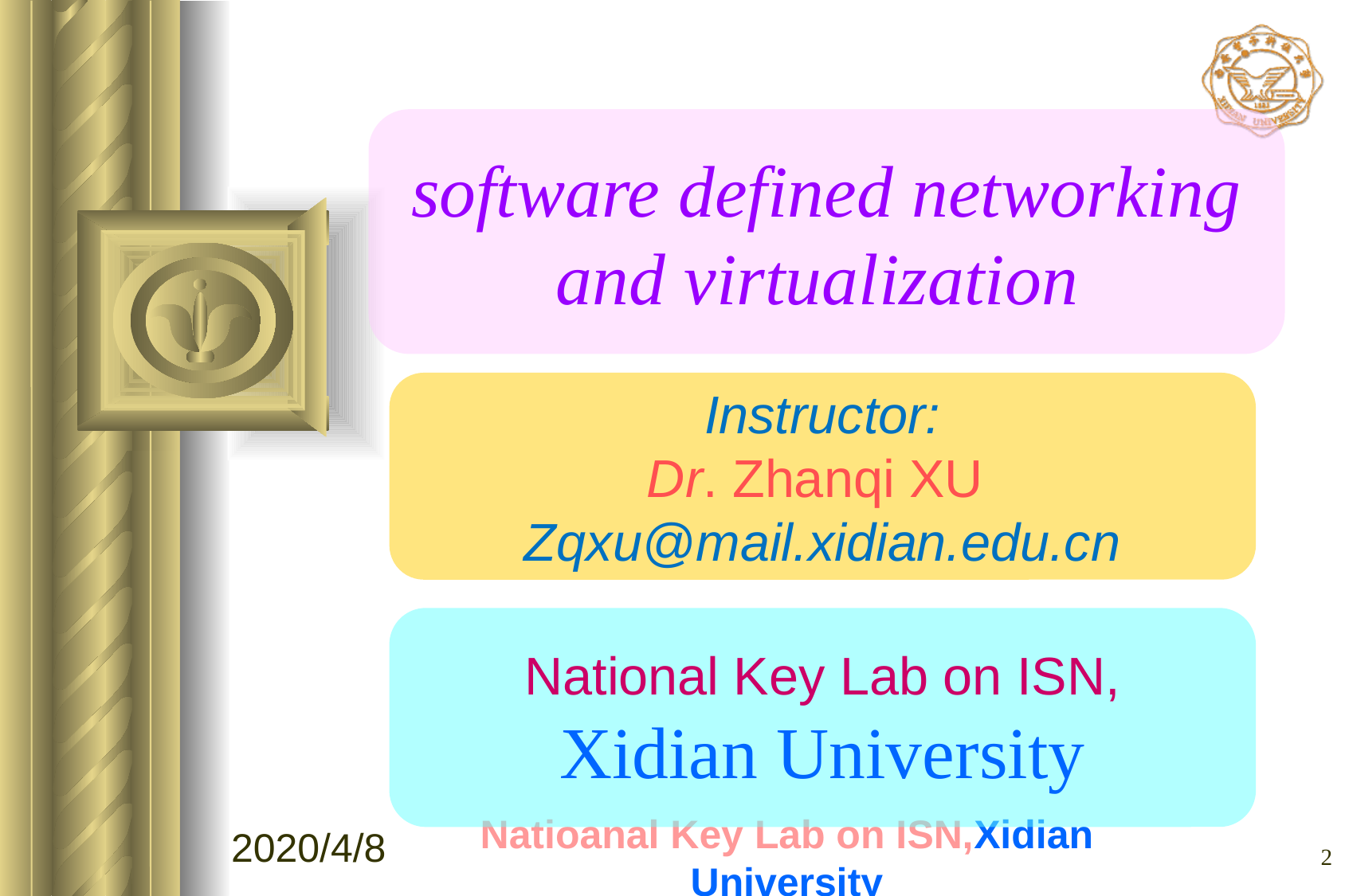

software defined networking and virtualization
Instructor:
Dr. Zhanqi XU
Zqxu@mail.xidian.edu.cn
National Key Lab on ISN,
Xidian University
2020/4/8
Natioanal Key Lab on ISN,Xidian University
2